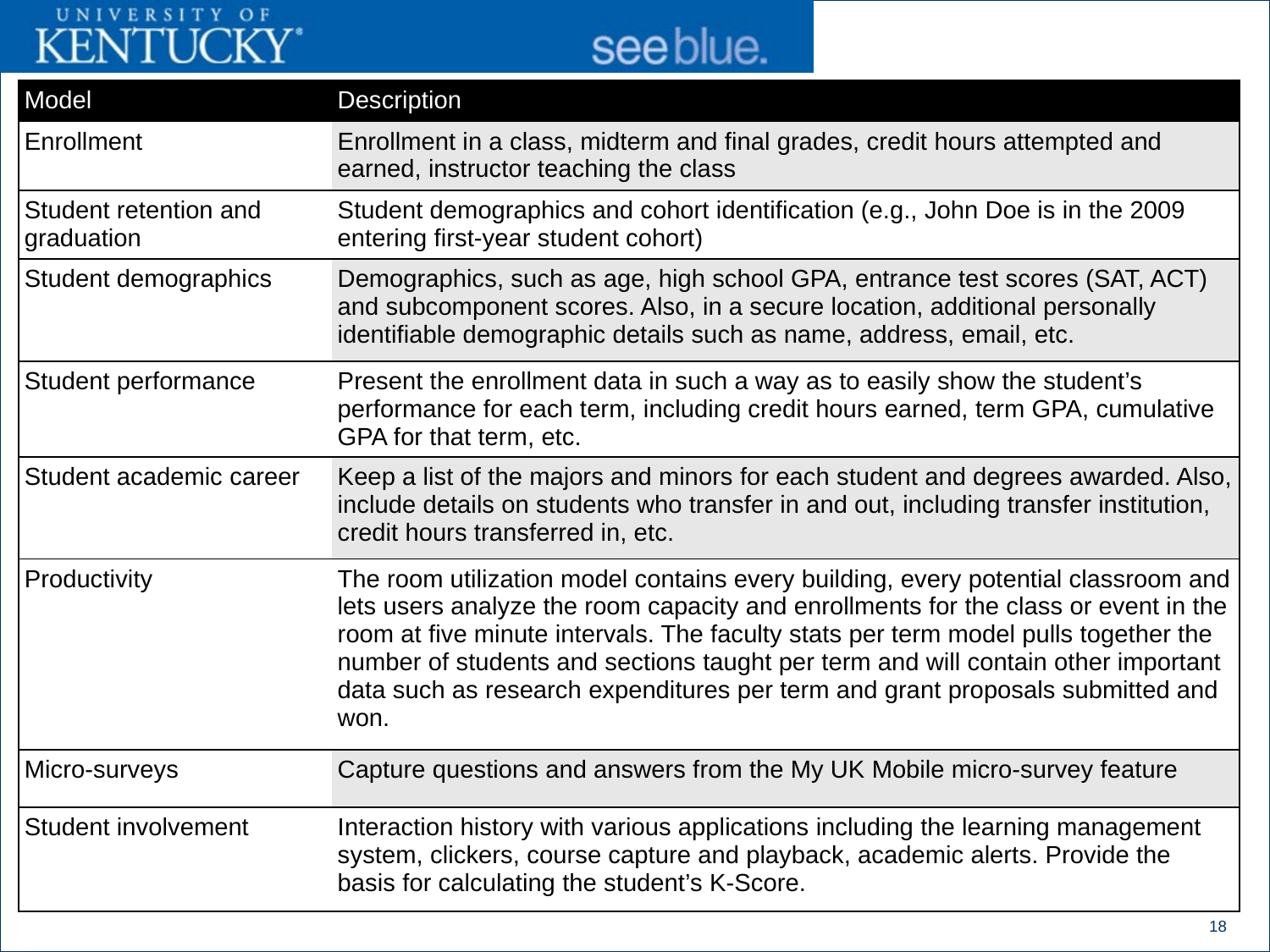

| Model | Description |
| --- | --- |
| Enrollment | Enrollment in a class, midterm and final grades, credit hours attempted and earned, instructor teaching the class |
| Student retention and graduation | Student demographics and cohort identification (e.g., John Doe is in the 2009 entering first-year student cohort) |
| Student demographics | Demographics, such as age, high school GPA, entrance test scores (SAT, ACT) and subcomponent scores. Also, in a secure location, additional personally identifiable demographic details such as name, address, email, etc. |
| Student performance | Present the enrollment data in such a way as to easily show the student’s performance for each term, including credit hours earned, term GPA, cumulative GPA for that term, etc. |
| Student academic career | Keep a list of the majors and minors for each student and degrees awarded. Also, include details on students who transfer in and out, including transfer institution, credit hours transferred in, etc. |
| Productivity | The room utilization model contains every building, every potential classroom and lets users analyze the room capacity and enrollments for the class or event in the room at five minute intervals. The faculty stats per term model pulls together the number of students and sections taught per term and will contain other important data such as research expenditures per term and grant proposals submitted and won. |
| Micro-surveys | Capture questions and answers from the My UK Mobile micro-survey feature |
| Student involvement | Interaction history with various applications including the learning management system, clickers, course capture and playback, academic alerts. Provide the basis for calculating the student’s K-Score. |
18